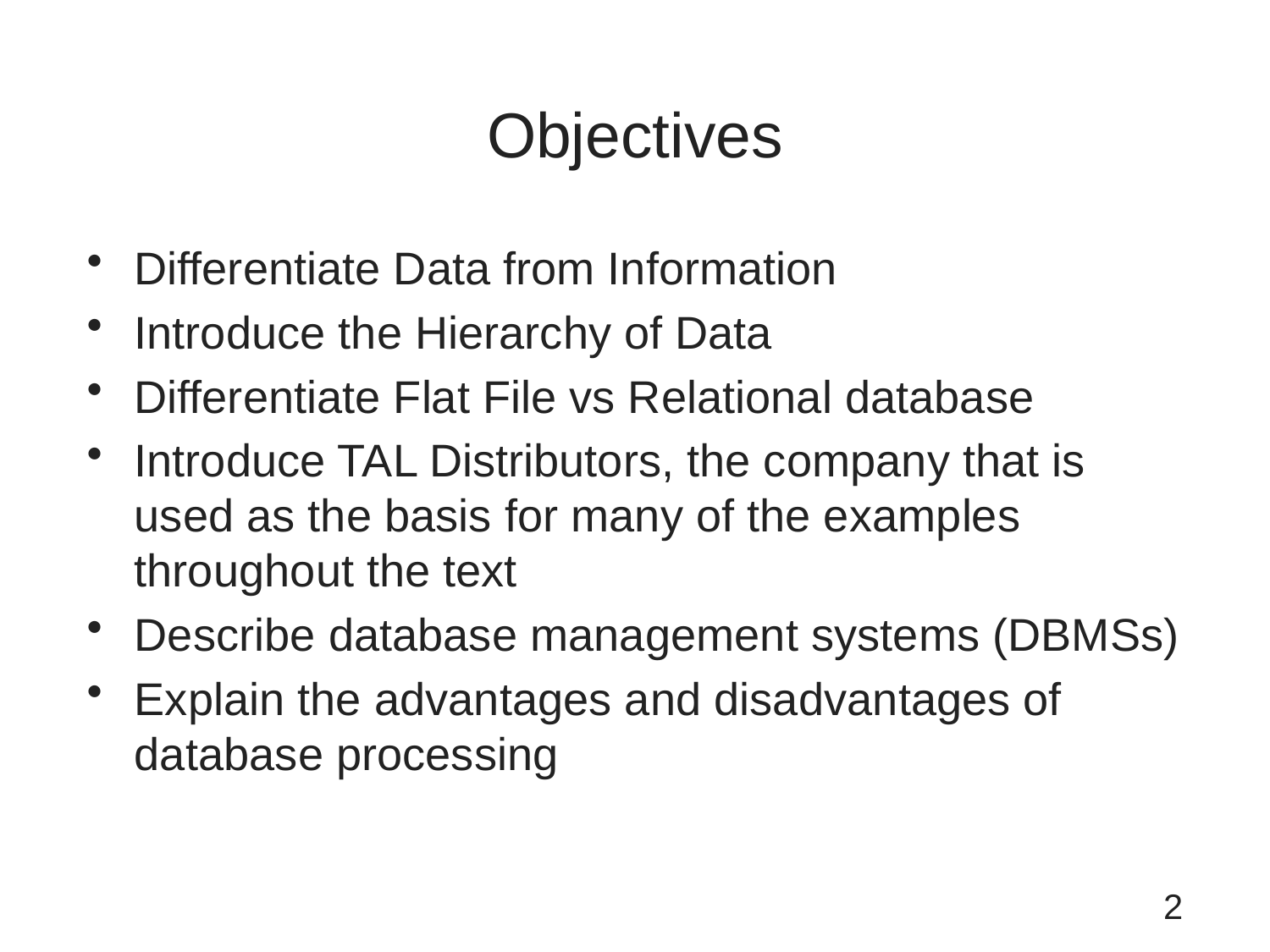

# Objectives
Differentiate Data from Information
Introduce the Hierarchy of Data
Differentiate Flat File vs Relational database
Introduce TAL Distributors, the company that is used as the basis for many of the examples throughout the text
Describe database management systems (DBMSs)
Explain the advantages and disadvantages of database processing
2